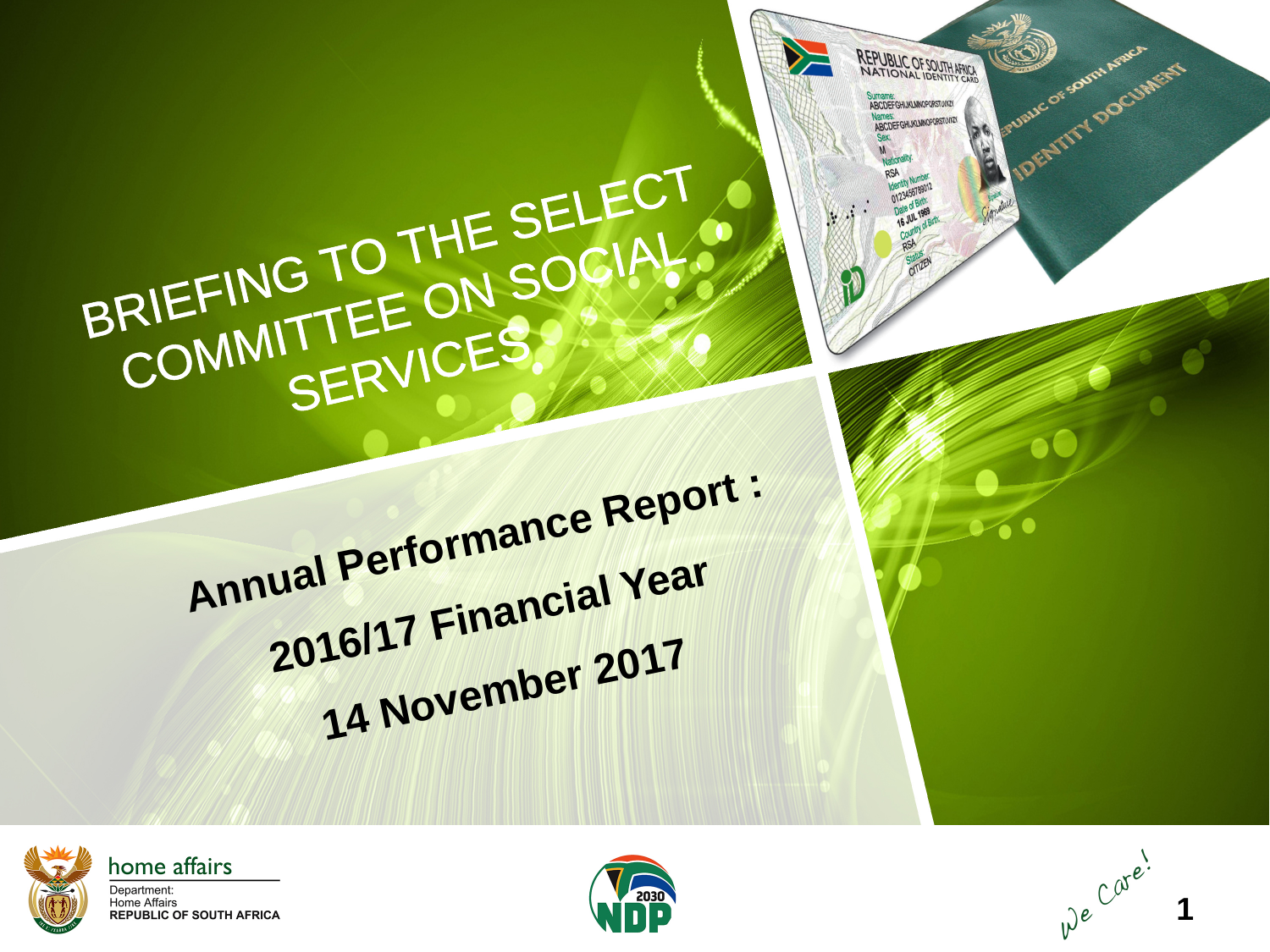

BRIEFING TO THE SELECT COMMITTEE ON SOCIAL SERVICES
Annual Performance Report :
2016/17 Financial Year
14 November 2017
1